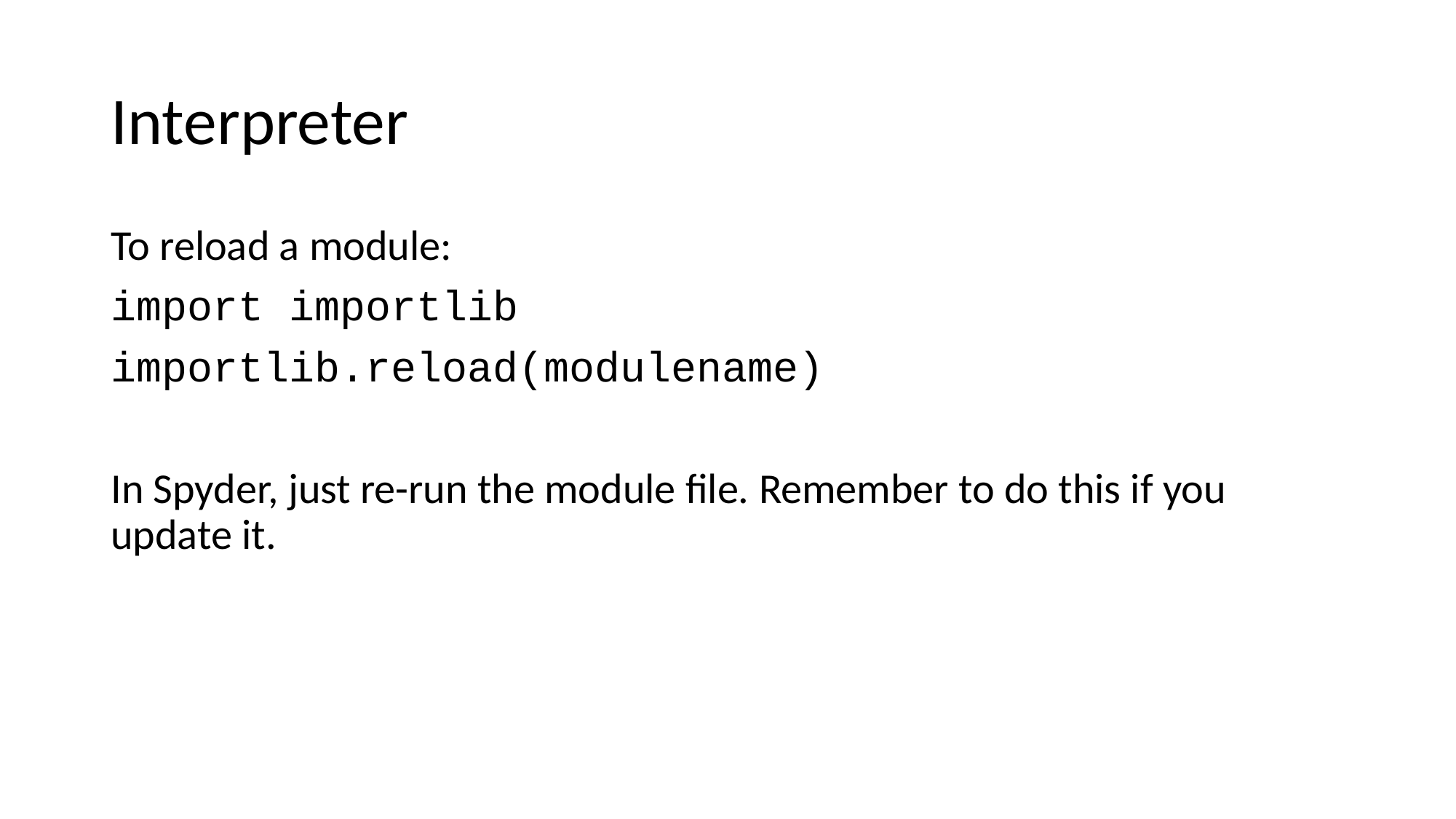

# Interpreter
To reload a module:
import importlib
importlib.reload(modulename)

In Spyder, just re-run the module file. Remember to do this if you update it.